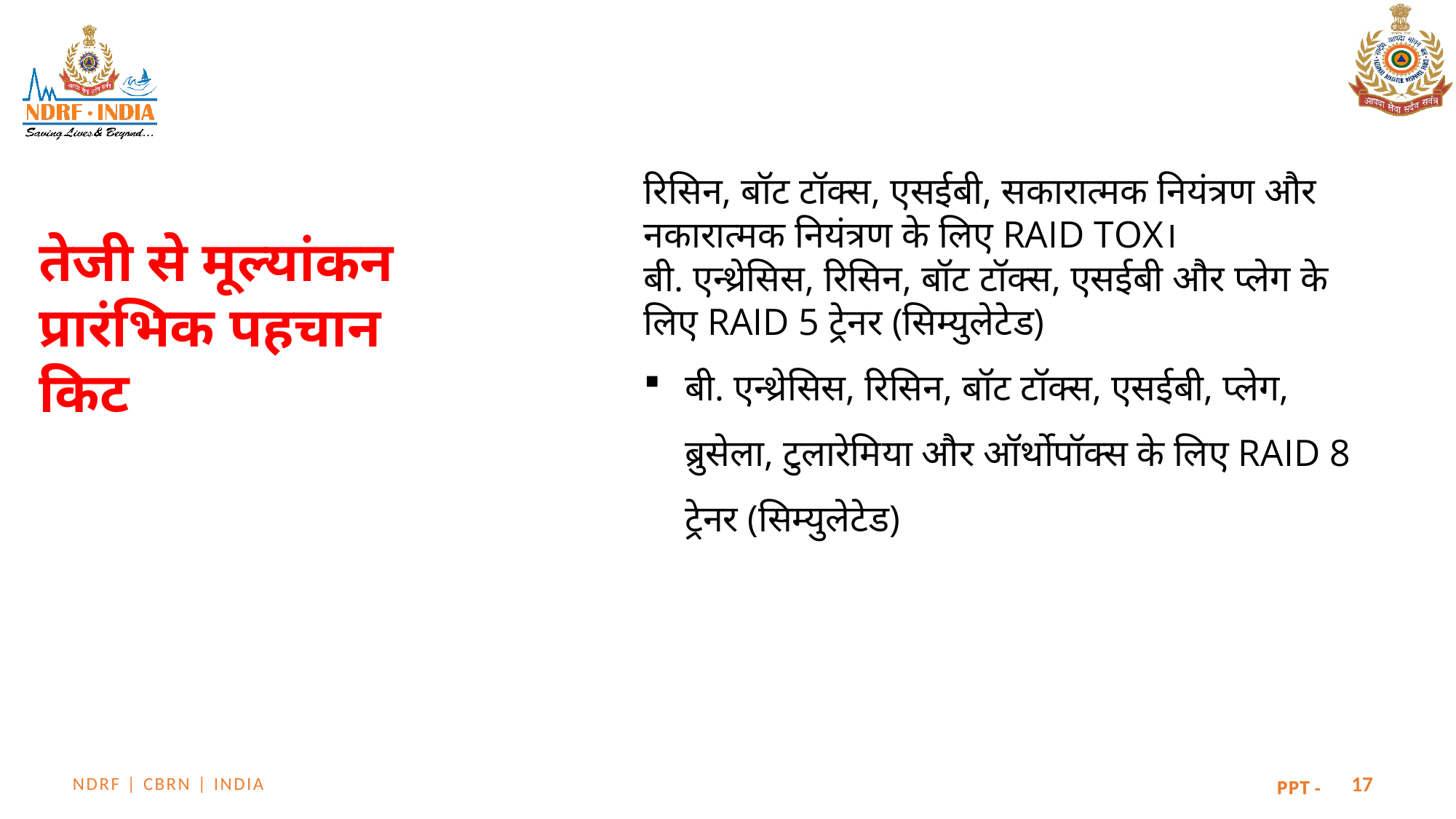

रिसिन, बॉट टॉक्स, एसईबी, सकारात्मक नियंत्रण और नकारात्मक नियंत्रण के लिए RAID TOX।
बी. एन्थ्रेसिस, रिसिन, बॉट टॉक्स, एसईबी और प्लेग के लिए RAID 5 ट्रेनर (सिम्युलेटेड)
बी. एन्थ्रेसिस, रिसिन, बॉट टॉक्स, एसईबी, प्लेग, ब्रुसेला, टुलारेमिया और ऑर्थोपॉक्स के लिए RAID 8 ट्रेनर (सिम्युलेटेड)
तेजी से मूल्यांकन
प्रारंभिक पहचान
किट
17